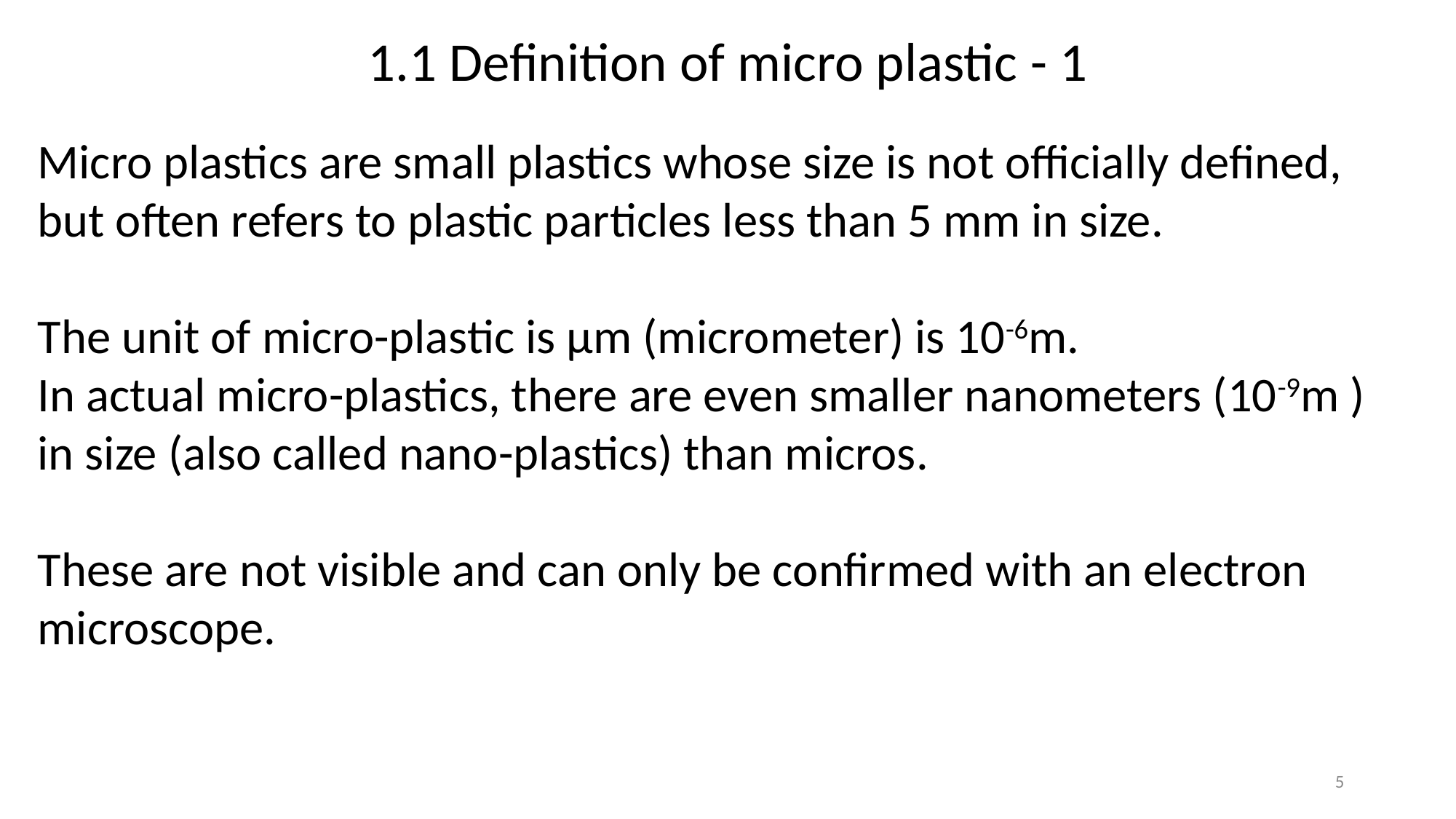

# 1.1 Definition of micro plastic - 1
Micro plastics are small plastics whose size is not officially defined, but often refers to plastic particles less than 5 mm in size.

The unit of micro-plastic is μm (micrometer) is 10-6m.
In actual micro-plastics, there are even smaller nanometers (10-9m ) in size (also called nano-plastics) than micros.
These are not visible and can only be confirmed with an electron microscope.
5